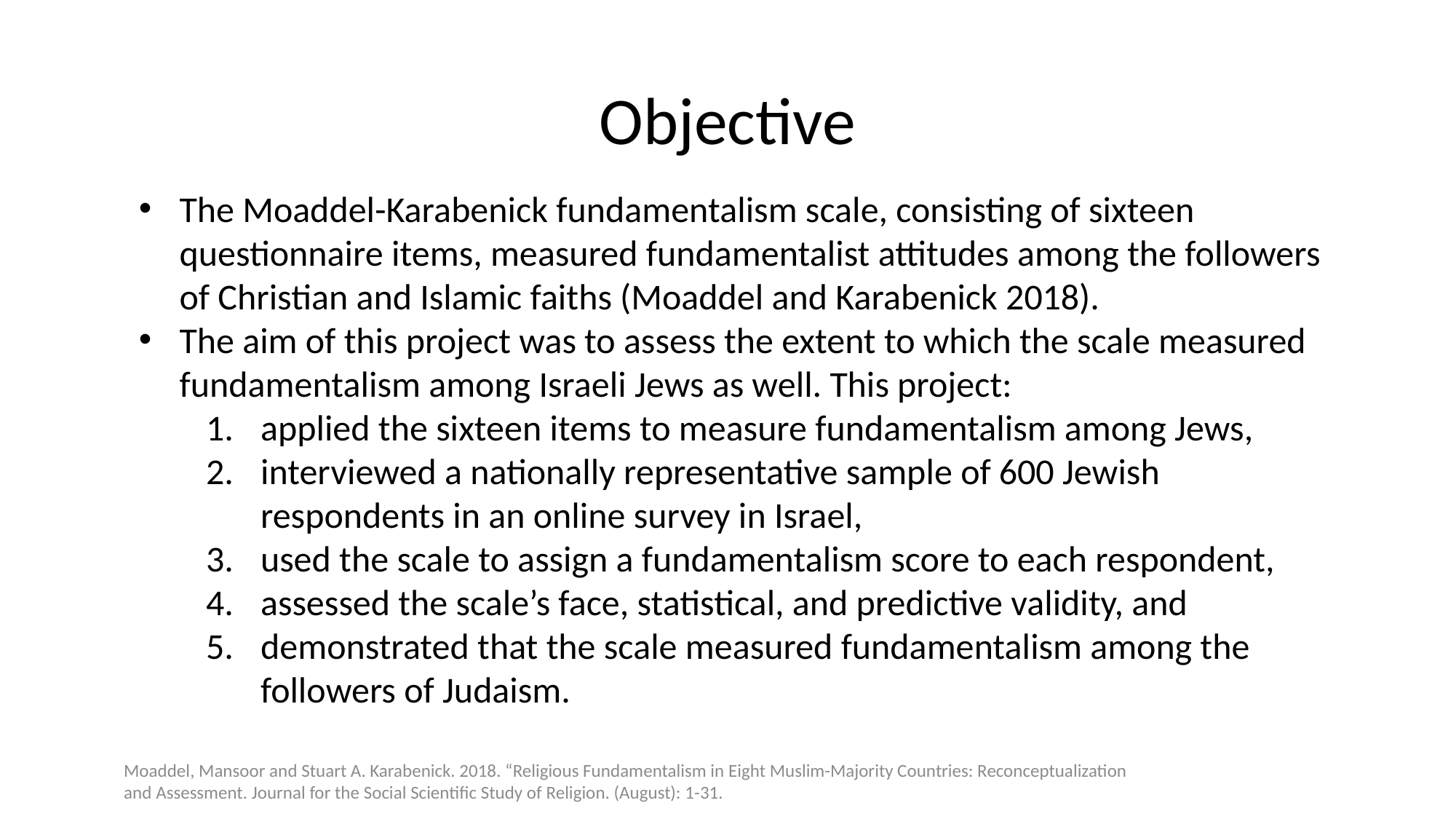

# Objective
The Moaddel-Karabenick fundamentalism scale, consisting of sixteen questionnaire items, measured fundamentalist attitudes among the followers of Christian and Islamic faiths (Moaddel and Karabenick 2018).
The aim of this project was to assess the extent to which the scale measured fundamentalism among Israeli Jews as well. This project:
applied the sixteen items to measure fundamentalism among Jews,
interviewed a nationally representative sample of 600 Jewish respondents in an online survey in Israel,
used the scale to assign a fundamentalism score to each respondent,
assessed the scale’s face, statistical, and predictive validity, and
demonstrated that the scale measured fundamentalism among the followers of Judaism.
Moaddel, Mansoor and Stuart A. Karabenick. 2018. “Religious Fundamentalism in Eight Muslim-Majority Countries: Reconceptualization and Assessment. Journal for the Social Scientific Study of Religion. (August): 1-31.